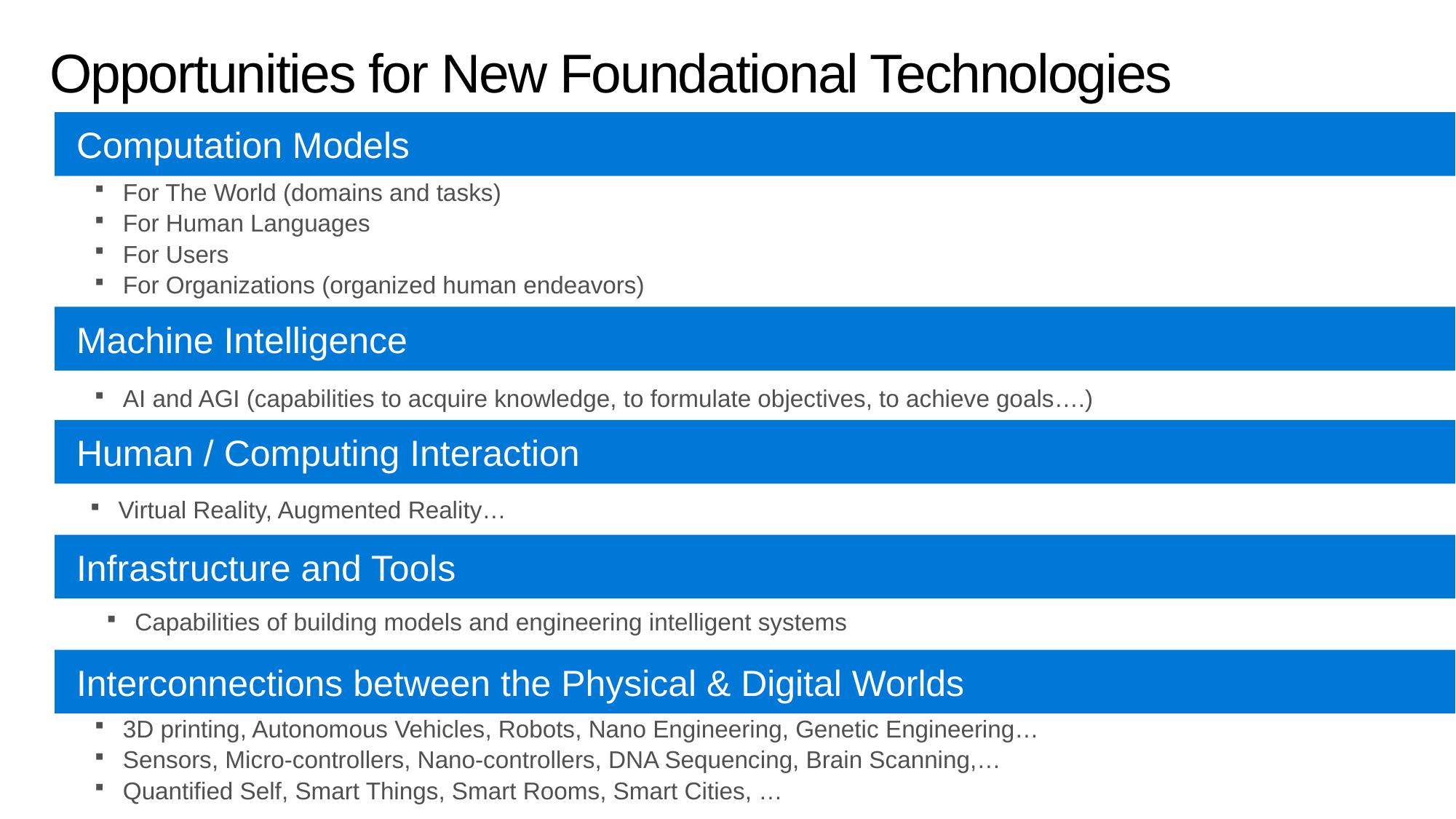

# Opportunities for New Foundational Technologies
Computation Models
For The World (domains and tasks)
For Human Languages
For Users
For Organizations (organized human endeavors)
Machine Intelligence
AI and AGI (capabilities to acquire knowledge, to formulate objectives, to achieve goals….)
Human / Computing Interaction
Virtual Reality, Augmented Reality…
Infrastructure and Tools
Capabilities of building models and engineering intelligent systems
Interconnections between the Physical & Digital Worlds
3D printing, Autonomous Vehicles, Robots, Nano Engineering, Genetic Engineering…
Sensors, Micro-controllers, Nano-controllers, DNA Sequencing, Brain Scanning,…
Quantified Self, Smart Things, Smart Rooms, Smart Cities, …